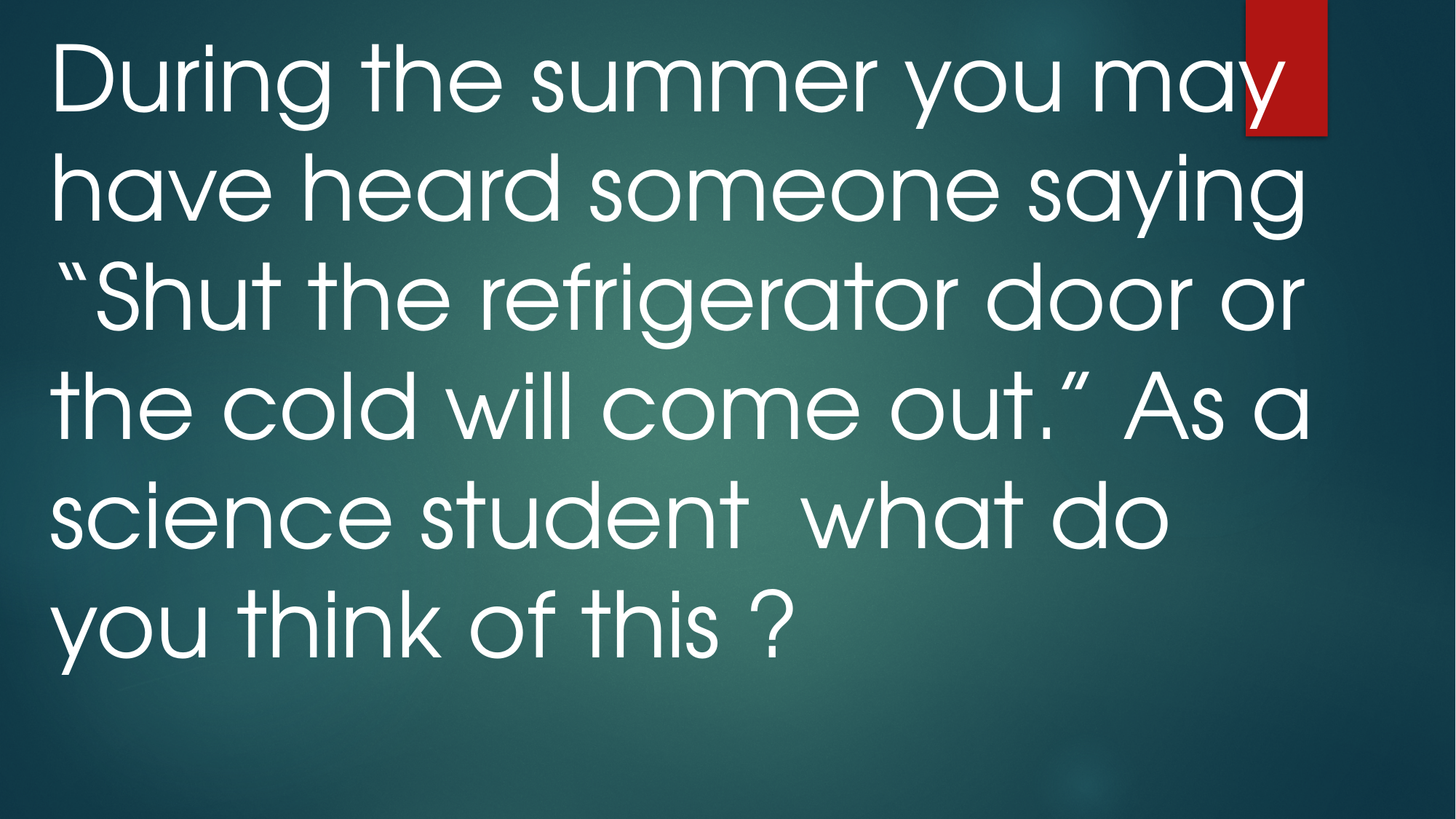

During the summer you may have heard someone saying “Shut the refrigerator door or the cold will come out.” As a science student  what do you think of this ?